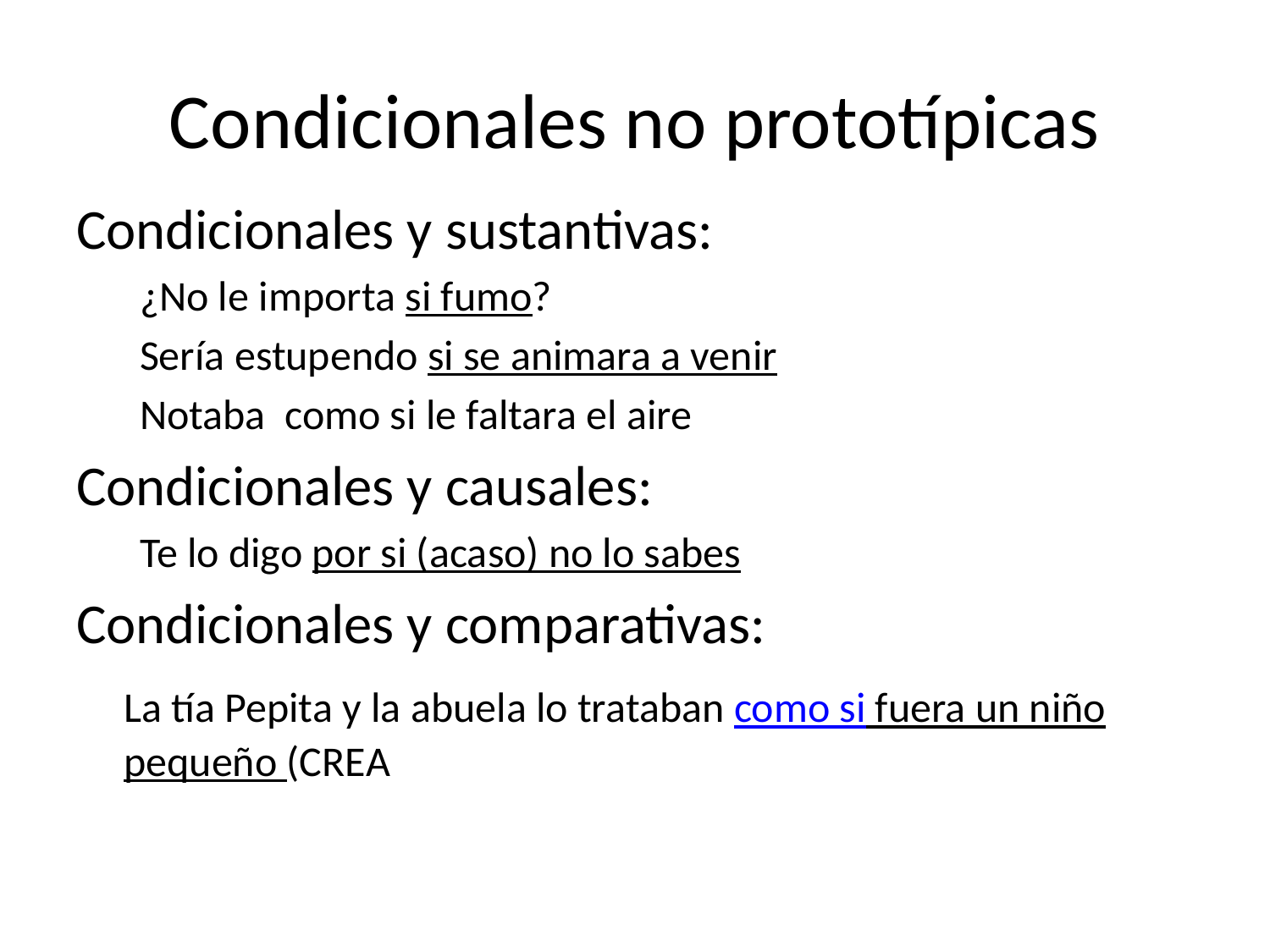

# Condicionales no prototípicas
Condicionales y sustantivas:
¿No le importa si fumo?
Sería estupendo si se animara a venir
Notaba  como si le faltara el aire
Condicionales y causales:
Te lo digo por si (acaso) no lo sabes
Condicionales y comparativas:
	La tía Pepita y la abuela lo trataban como si fuera un niño pequeño (CREA